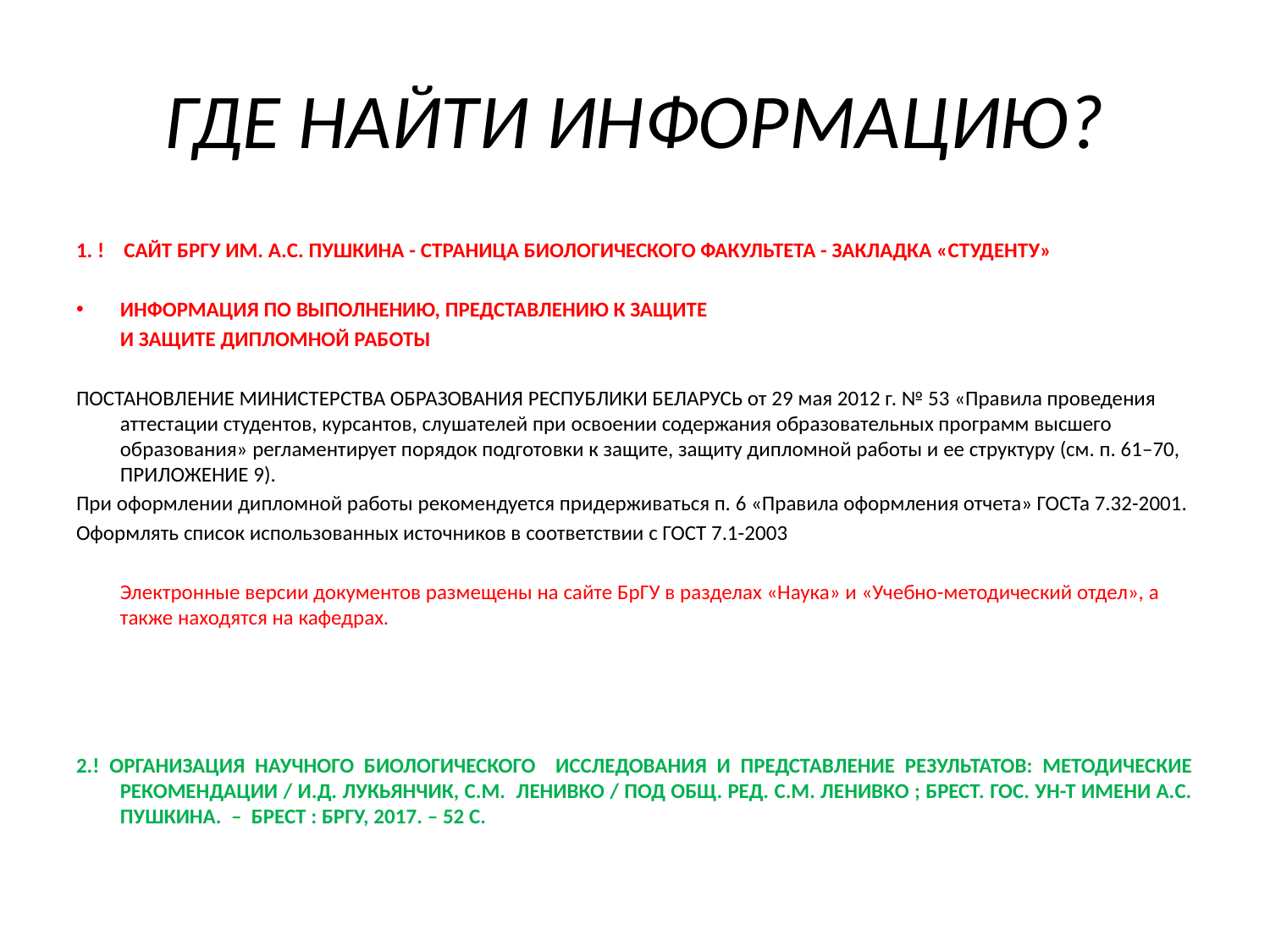

# ГДЕ НАЙТИ ИНФОРМАЦИЮ?

1. !    САЙТ БРГУ ИМ. А.С. ПУШКИНА - СТРАНИЦА БИОЛОГИЧЕСКОГО ФАКУЛЬТЕТА - ЗАКЛАДКА «СТУДЕНТУ»

	ИНФОРМАЦИЯ ПО ВЫПОЛНЕНИЮ, ПРЕДСТАВЛЕНИЮ К ЗАЩИТЕ
		И ЗАЩИТЕ ДИПЛОМНОЙ РАБОТЫ

ПОСТАНОВЛЕНИЕ МИНИСТЕРСТВА ОБРАЗОВАНИЯ РЕСПУБЛИКИ БЕЛАРУСЬ от 29 мая 2012 г. № 53 «Правила проведения аттестации студентов, курсантов, слушателей при освоении содержания образовательных программ высшего образования» регламентирует порядок подготовки к защите, защиту дипломной работы и ее структуру (см. п. 61–70, ПРИЛОЖЕНИЕ 9).
При оформлении дипломной работы рекомендуется придерживаться п. 6 «Правила оформления отчета» ГОСТа 7.32-2001.
Оформлять список использованных источников в соответствии с ГОСТ 7.1-2003

	Электронные версии документов размещены на сайте БрГУ в разделах «Наука» и «Учебно-методический отдел», а также находятся на кафедрах.

2.! ОРГАНИЗАЦИЯ НАУЧНОГО БИОЛОГИЧЕСКОГО  ИССЛЕДОВАНИЯ И ПРЕДСТАВЛЕНИЕ РЕЗУЛЬТАТОВ: МЕТОДИЧЕСКИЕ РЕКОМЕНДАЦИИ / И.Д. ЛУКЬЯНЧИК, С.М.  ЛЕНИВКО / ПОД ОБЩ. РЕД. С.М. ЛЕНИВКО ; БРЕСТ. ГОС. УН-Т ИМЕНИ А.С. ПУШКИНА.  –  БРЕСТ : БРГУ, 2017. – 52 С.